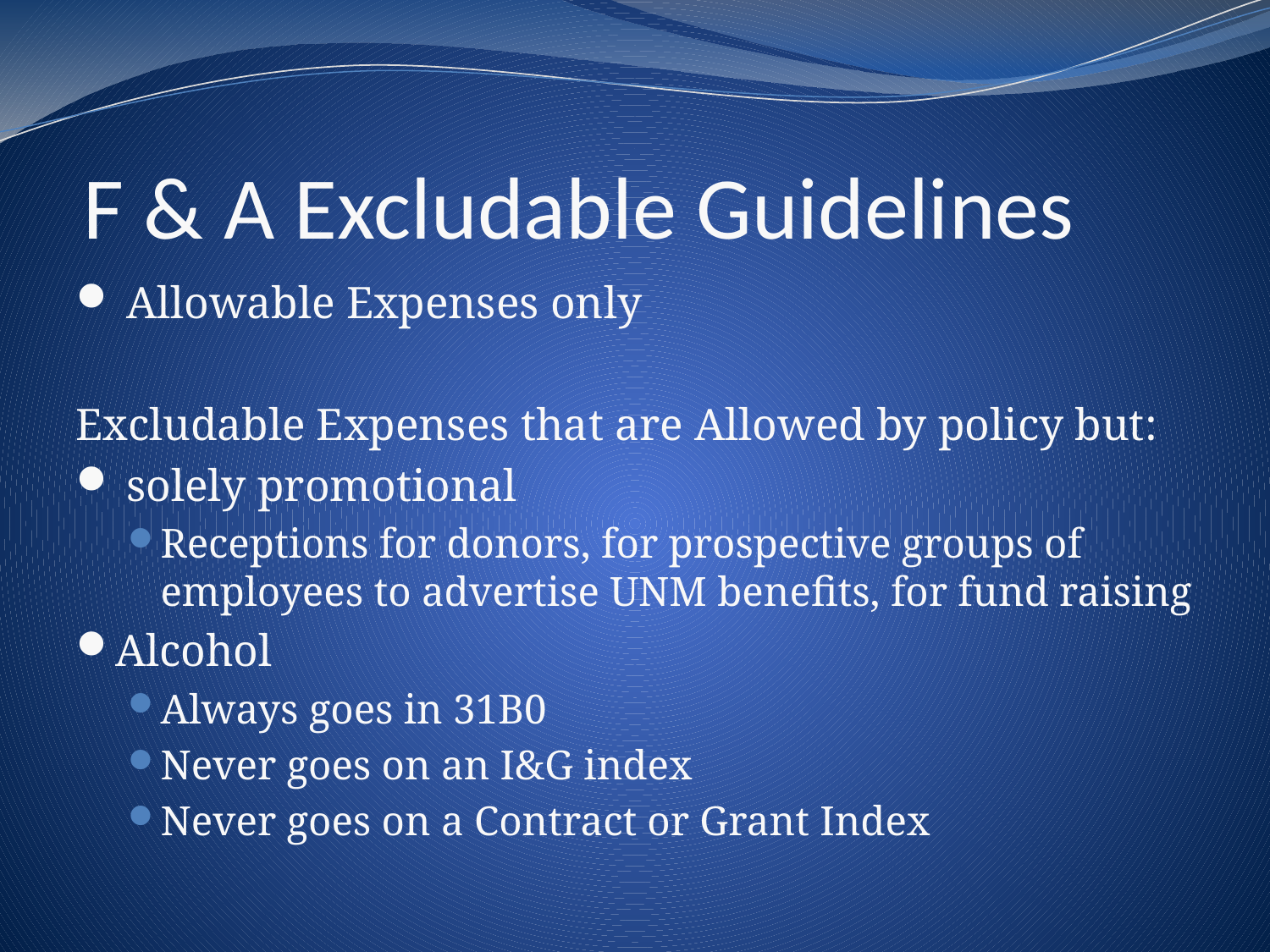

# F & A Excludable Guidelines
 Allowable Expenses only

Excludable Expenses that are Allowed by policy but:
 solely promotional
Receptions for donors, for prospective groups of employees to advertise UNM benefits, for fund raising
Alcohol
Always goes in 31B0
Never goes on an I&G index
Never goes on a Contract or Grant Index